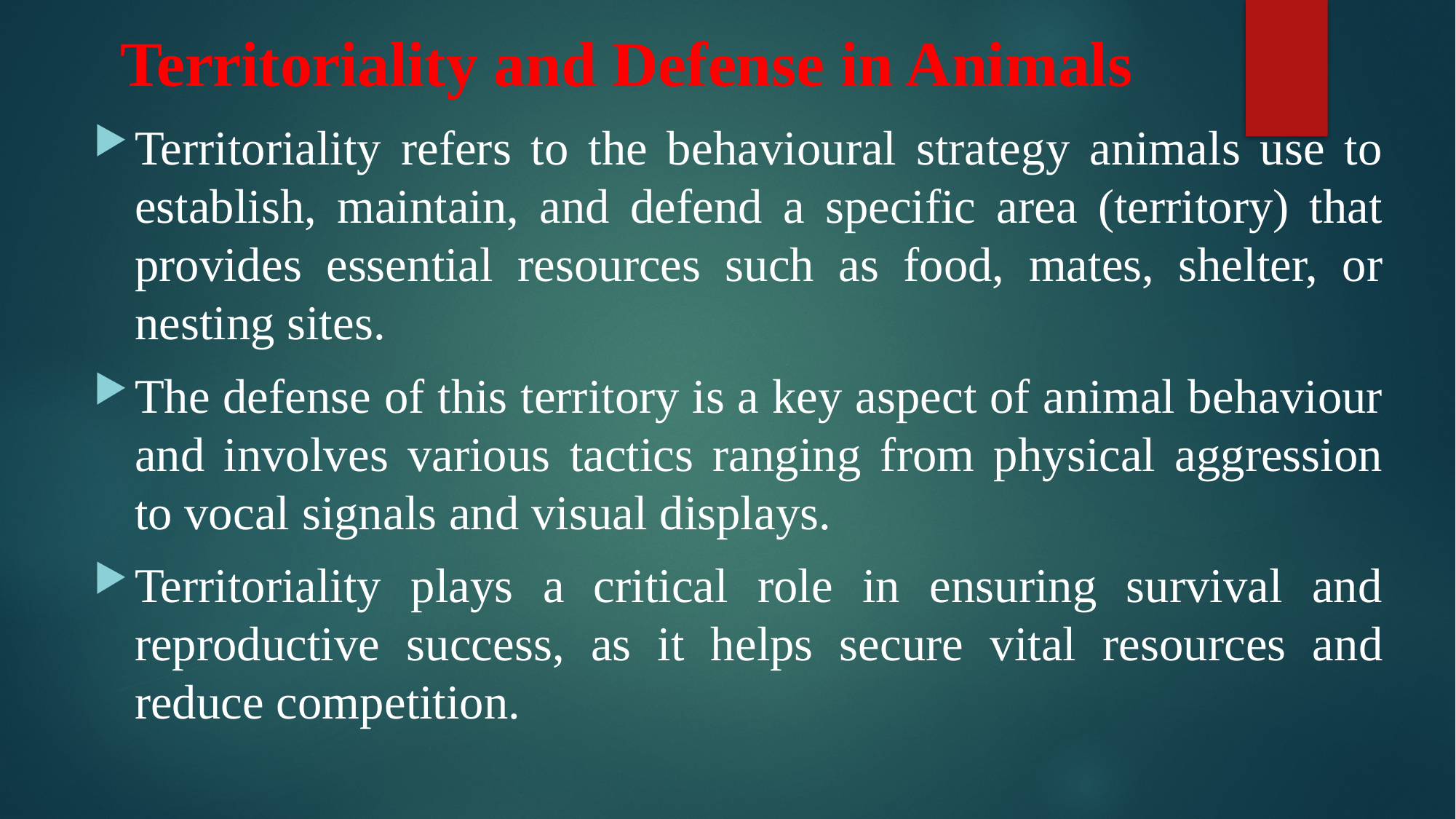

# Territoriality and Defense in Animals
Territoriality refers to the behavioural strategy animals use to establish, maintain, and defend a specific area (territory) that provides essential resources such as food, mates, shelter, or nesting sites.
The defense of this territory is a key aspect of animal behaviour and involves various tactics ranging from physical aggression to vocal signals and visual displays.
Territoriality plays a critical role in ensuring survival and reproductive success, as it helps secure vital resources and reduce competition.